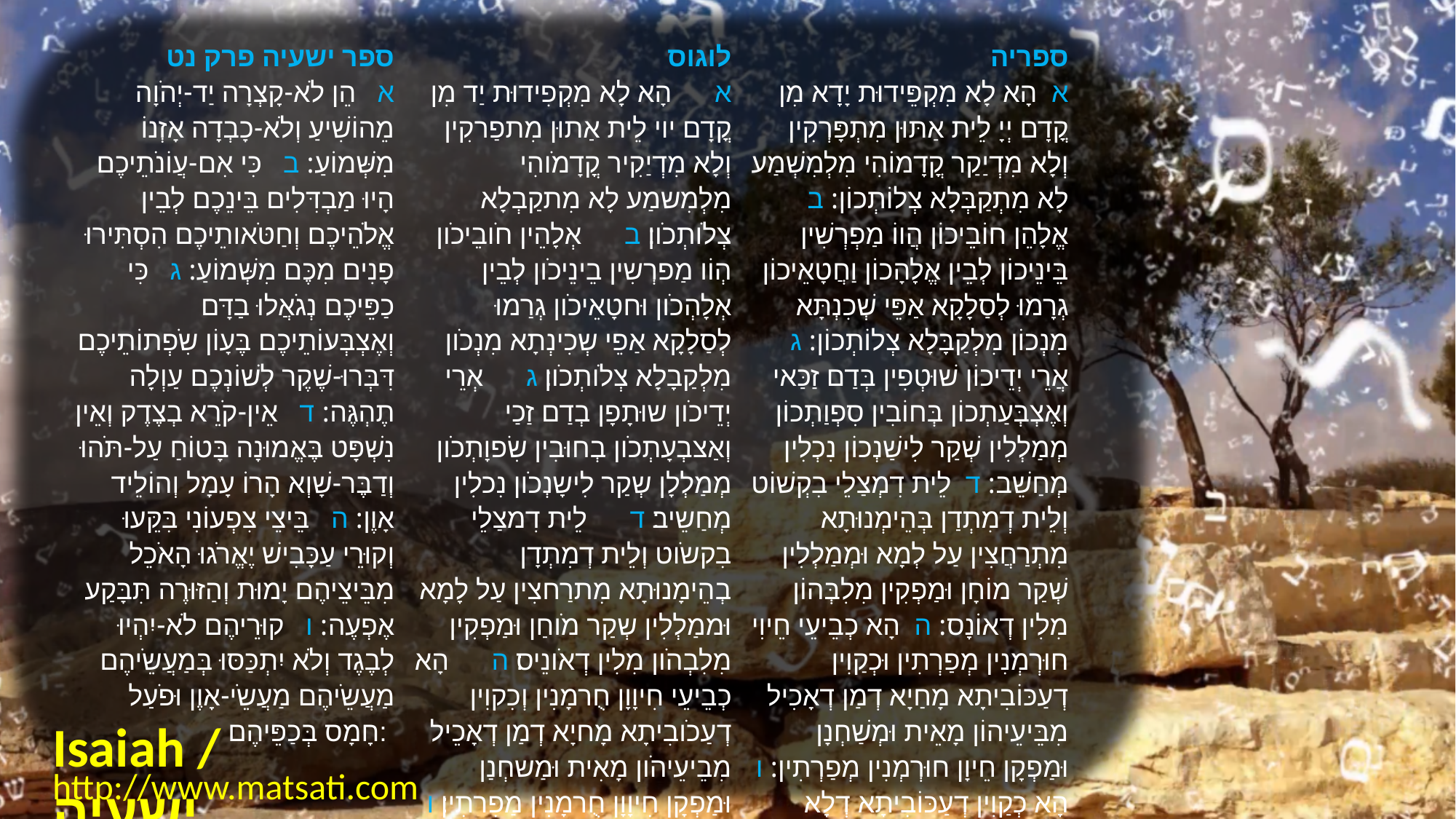

| ﻿ספר ישעיה פרק נט א   הֵן לֹא-קָצְרָה יַד-יְהֹוָה מֵהוֹשִׁיעַ וְלֹא-כָבְדָה אָזְנוֹ מִשְּׁמוֹעַ: ב   כִּי אִם-עֲוֹנֹתֵיכֶם הָיוּ מַבְדִּלִים בֵּינֵכֶם לְבֵין אֱלֹהֵיכֶם וְחַטֹּאותֵיכֶם הִסְתִּירוּ פָנִים מִכֶּם מִשְּׁמוֹעַ: ג   כִּי כַפֵּיכֶם נְגֹאֲלוּ בַדָּם וְאֶצְבְּעוֹתֵיכֶם בֶּעָוֹן שִֹפְתוֹתֵיכֶם דִּבְּרוּ-שֶׁקֶר לְשׁוֹנְכֶם עַוְלָה תֶהְגֶּה: ד   אֵין-קֹרֵא בְצֶדֶק וְאֵין נִשְׁפָּט בֶּאֱמוּנָה בָּטוֹחַ עַל-תֹּהוּ וְדַבֶּר-שָׁוְא הָרוֹ עָמָל וְהוֹלֵיד אָוֶן: ה   בֵּיצֵי צִפְעוֹנִי בִּקֵּעוּ וְקוּרֵי עַכָּבִישׁ יֶאֱרֹגוּ הָאֹכֵל מִבֵּיצֵיהֶם יָמוּת וְהַזּוּרֶה תִּבָּקַע אֶפְעֶה: ו   קוּרֵיהֶם לֹא-יִהְיוּ לְבֶגֶד וְלֹא יִתְכַּסּוּ בְּמַעֲשֵֹיהֶם מַעֲשֵֹיהֶם מַעֲשֵֹי-אָוֶן וּפֹעַל חָמָס בְּכַפֵּיהֶם: | לוגוס א      הָא לָא מִקְפִידוּת יַד מִן קֳדָם יוי לֵית אַתוּן מִתפַרקִין וְלָא מִדְיַקִיר קֳדָמֹוהִי מִלְמִשמַע לָא מִתקַבְלָא צְלֹותְכֹון׃ ב      אְלָהֵין חֹובֵיכֹון הְוֹו מַפרְשִין בֵינֵיכֹון לְבֵין אְלָהְכֹון וּחטָאֵיכֹון גְרַמוּ לְסַלָקָא אַפֵי שְכִינְתָא מִנְכֹון מִלְקַבָלָא צְלֹותְכֹון׃ ג      אְרֵי יְדֵיכֹון שוּתָפָן בְדַם זַכַי וְאַצבְעָתְכֹון בְחוּבִין שִׂפוָתְכֹון מְמַלְלָן שְקַר לִישָנְכֹון נִכלִין מְחַשֵיב׃ ד      לֵית דִמצַלֵי בִקשֹוט וְלֵית דְמִתְדָן בְהֵימָנוּתָא מִתרַחצִין עַל לָמָא וּממַלְלִין שְקַר מֹוחַן וּמַפְקִין מִלִבְהֹון מִלִין דְאֹונֵיס׃ ה      הָא כְבֵיעֵי חִיוָוָן חֻרמָנִין וְכִקוִין דְעַכֹובִיתָא מָחיָא דְמַן דְאָכֵיל מִבֵיעֵיהֹון מָאִית וּמַשחְנַן וּמַפְקָן חִיוָוָן חֻרמָנִין מַפִרתִין׃ ו      הָא כִקוִין דְעַכֹובִיתָא דְלָא כָשְרִין לַאִתכַסָאָה כֵין לֵית הְנָאָה בְעוּבָדֵיהֹון דְרַשִיעַיָא עוּבָדֵיהֹון עוּבָדֵי אֹונֵיס וְלֵיאוּת שְקַר בִידֵיהֹון׃ | ספריה א  הָא לָא מִקְפֵּידוּת יָדָא מִן קֳדָם יְיָ לֵית אַתּוּן מִתְפָּרְקִין וְלָא מִדְיַקַר קֳדָמוֹהִי מִלְמִשְׁמַע לָא מִתְקַבְּלָא צְלוֹתְכוֹן: ב  אֱלָהֵן חוֹבֵיכוֹן הֲווֹ מַפְרְשִׁין בֵּינֵיכוֹן לְבֵין אֱלָהָכוֹן וַחֲטָאֵיכוֹן גְרָמוּ לְסַלָקָא אַפֵּי שְׁכִנְתָּא מִנְכוֹן מִלְקַבָּלָא צְלוֹתְכוֹן: ג  אֲרֵי יְדֵיכוֹן שׁוּטְפִין בְּדַם זַכַּאי וְאֶצְבְּעַתְכוֹן בְּחוֹבִין סִפְוַתְכוֹן מְמַלְלִין שְׁקַר לִישַׁנְכוֹן נִכְלִין מְחַשֵׁב: ד  לֵית דִמְצַלֵי בִקְשׁוֹט וְלֵית דְמִתְדַן בְּהֵימְנוּתָא מִתְרַחֲצִין עַל לְמָא וּמְמַלְלִין שְׁקַר מוֹחָן וּמַפְקִין מִלִבְּהוֹן מִלִין דְאוֹנָס: ה  הָא כְבֵיעֵי חֵיוִי חוּרְמְנִין מְפַרְתִין וּכְקַוִין דְעַכּוֹבִיתָא מָחַיָא דְמַן דְאָכִיל מִבֵּיעֵיהוֹן מָאֵית וּמְשַׁחְנָן וּמַפְקָן חֵיוָן חוּרְמְנִין מְפַרְתִין: ו  הָא כְקַוִין דְעַכּוֹבִיתָא דְלָא כַשְׁרִין לְאִתְכַּסָאָה כֵּן לֵית הֲנָאָה בְּעוֹבָדֵיהוֹן דְרַשִׁיעַיָא עוֹבָדֵיהוֹן עוֹבָדֵי אוֹנֶס וְלֵיאוּת שְׁקַר בִּידֵהוֹן: |
| --- | --- | --- |
Isaiah / ישעיה
http://www.matsati.com